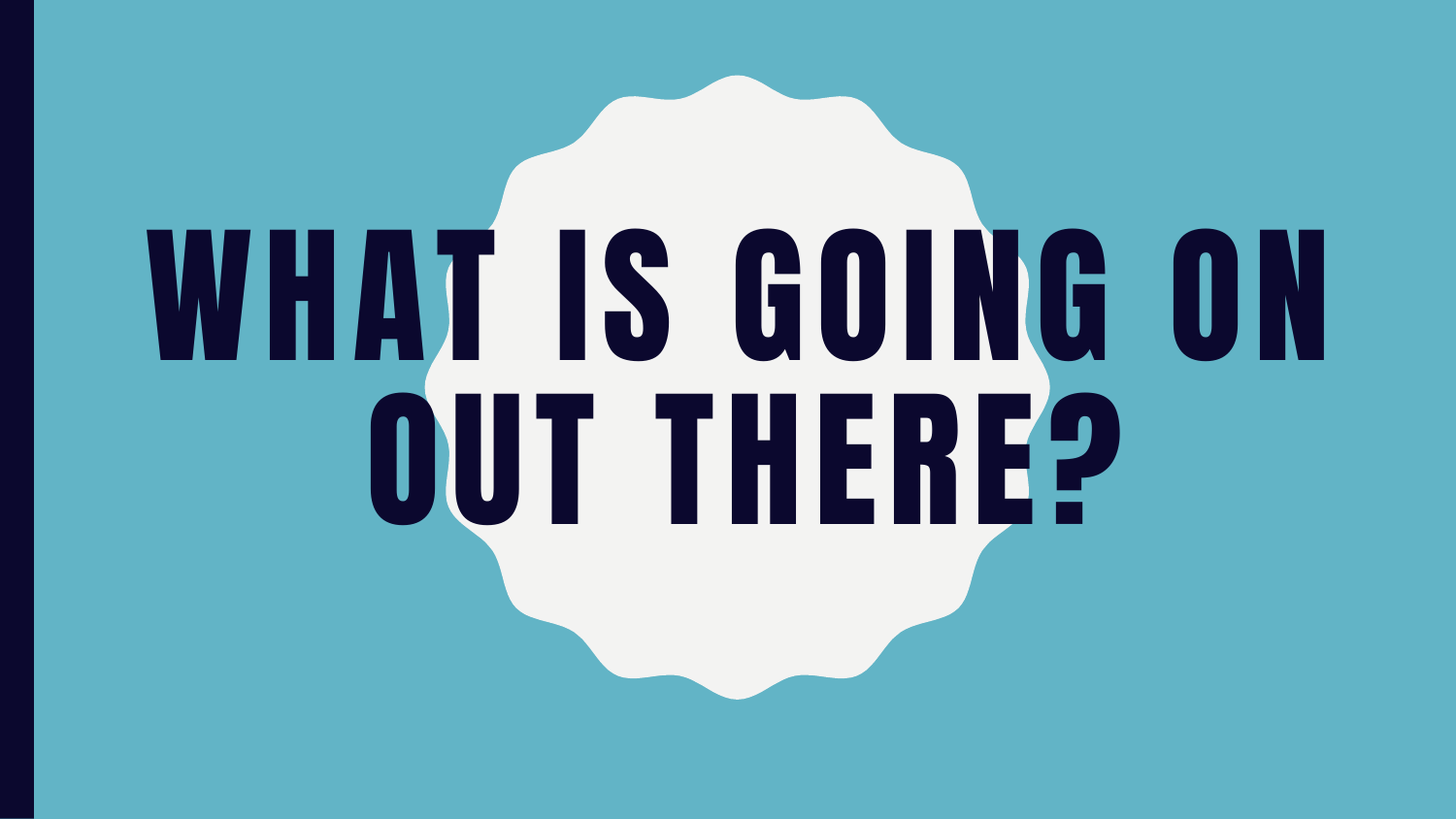

# What is going on out there?